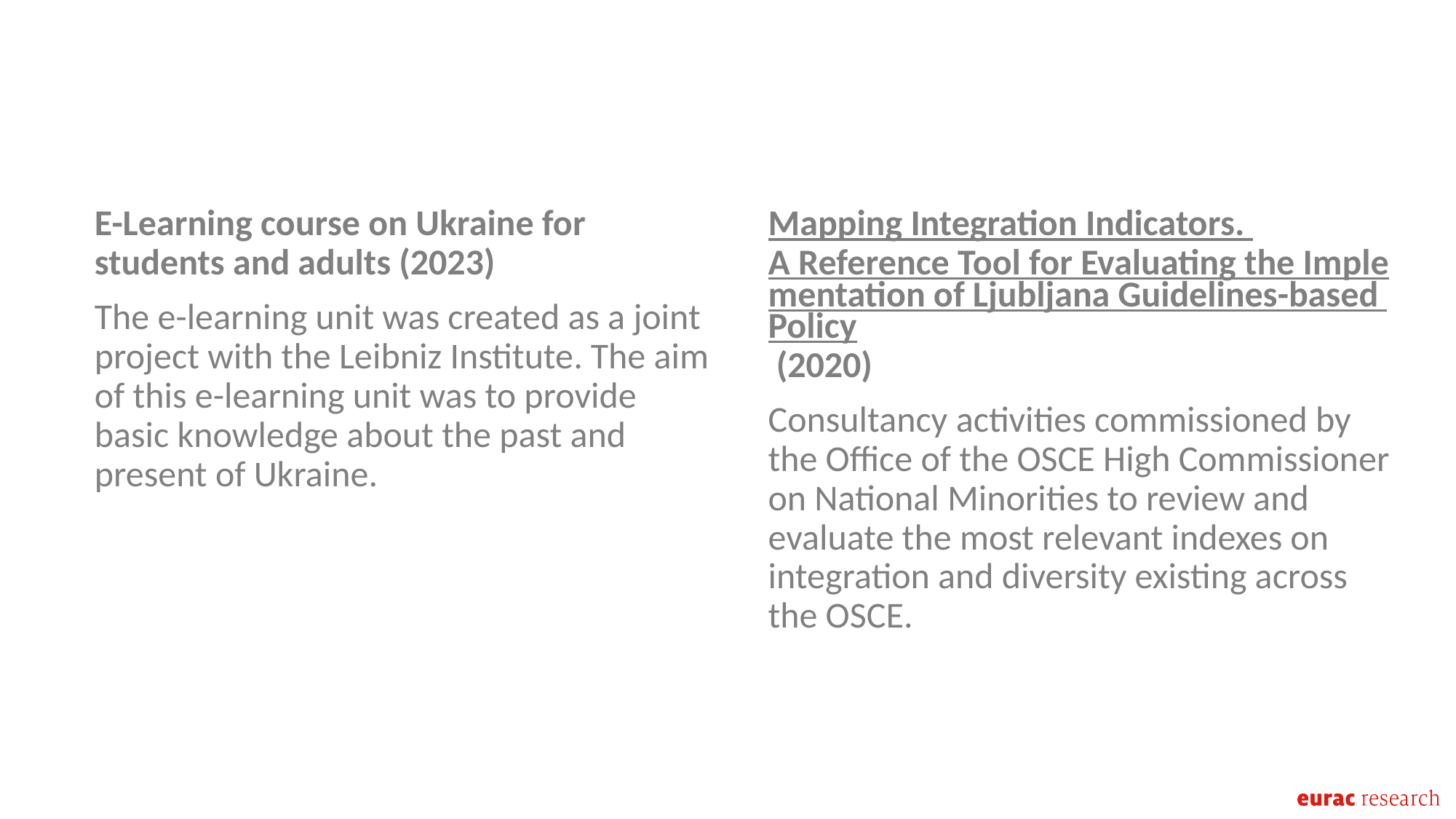

E-Learning course on Ukraine for students and adults (2023)
The e-learning unit was created as a joint project with the Leibniz Institute. The aim of this e-learning unit was to provide basic knowledge about the past and present of Ukraine.
Mapping Integration Indicators.
A Reference Tool for Evaluating the Implementation of Ljubljana Guidelines-based Policy (2020)
Consultancy activities commissioned by the Office of the OSCE High Commissioner on National Minorities to review and evaluate the most relevant indexes on integration and diversity existing across the OSCE.